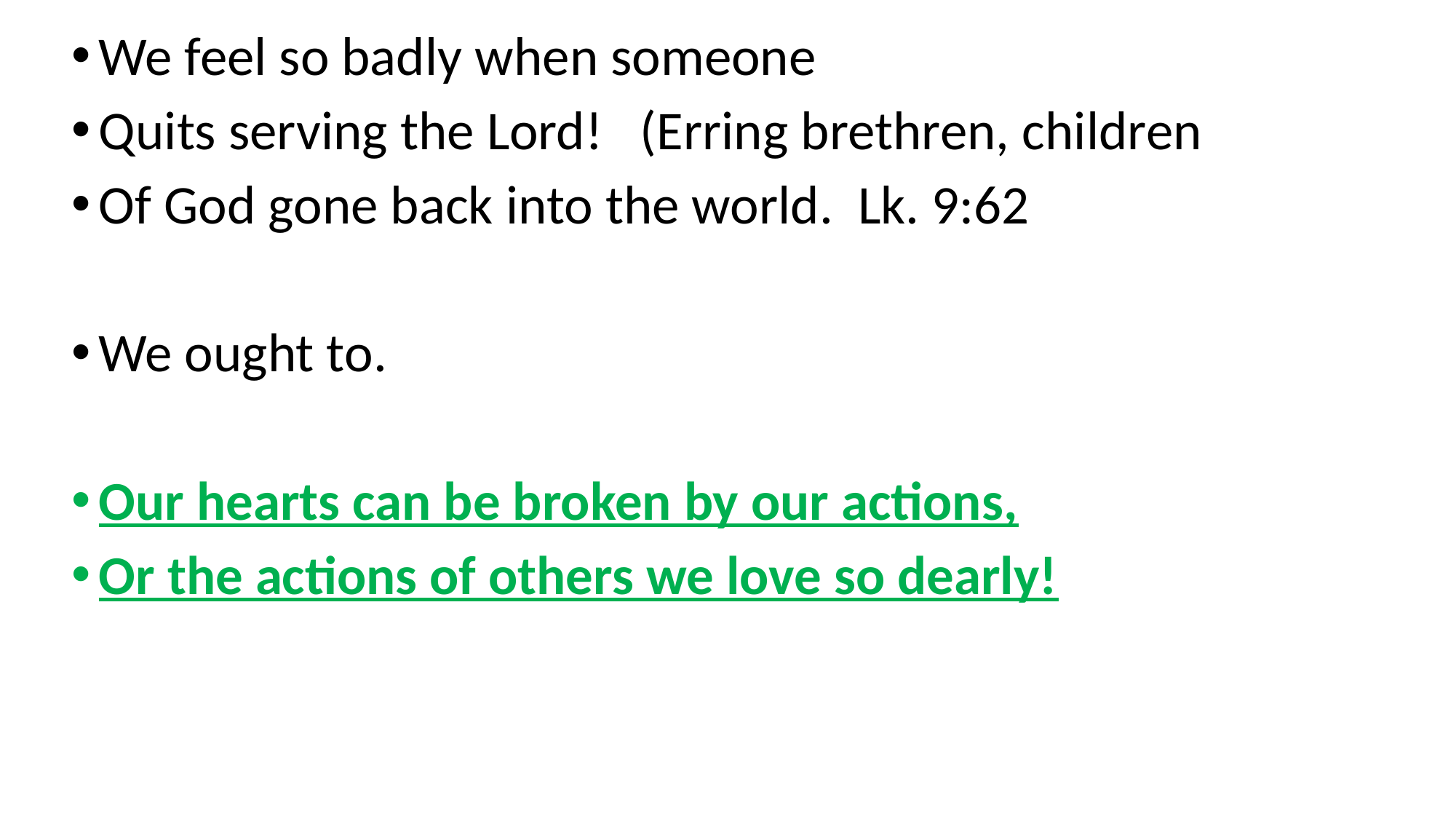

We feel so badly when someone
Quits serving the Lord!   (Erring brethren, children
Of God gone back into the world.  Lk. 9:62

We ought to.

Our hearts can be broken by our actions,
Or the actions of others we love so dearly!